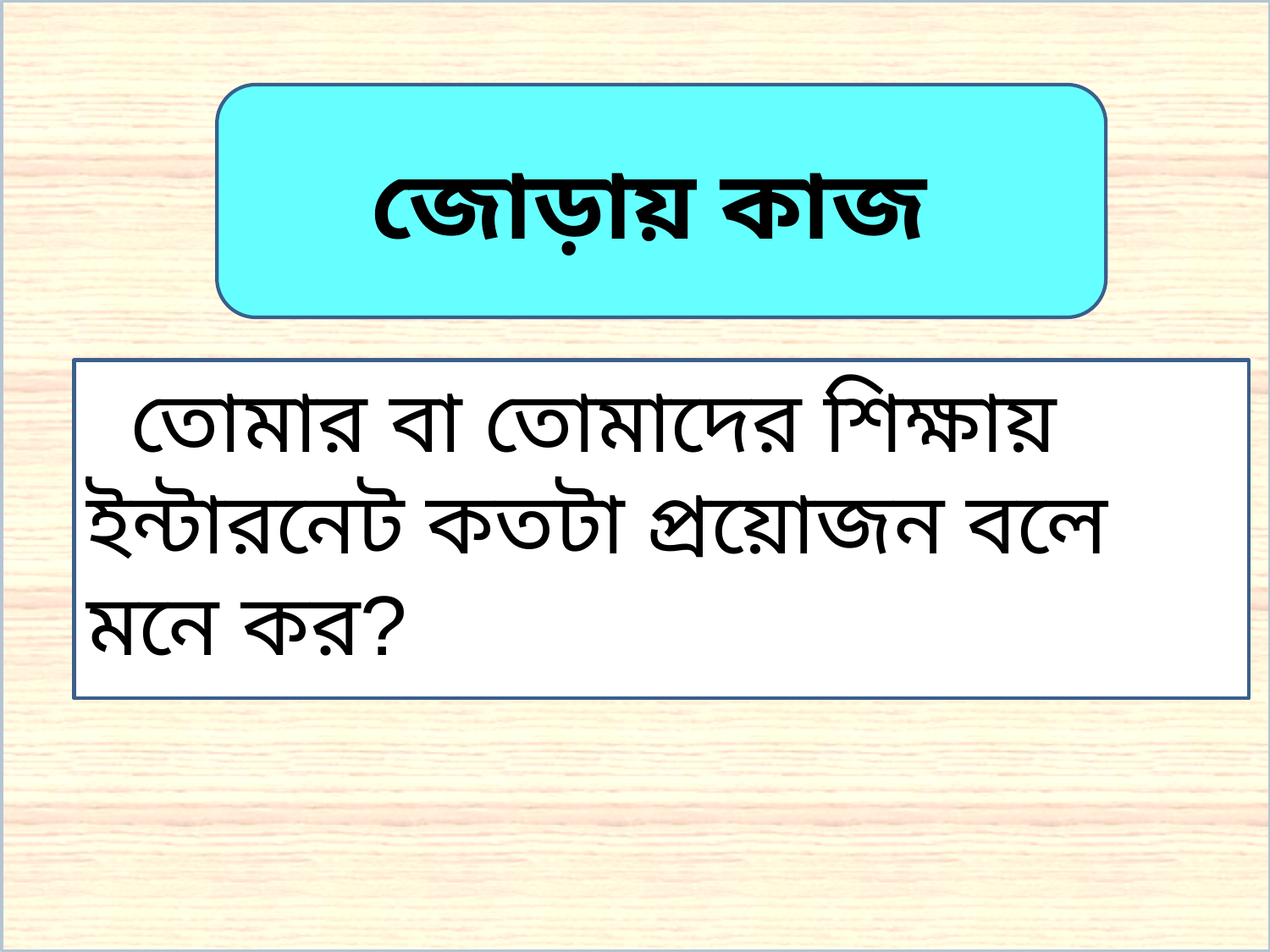

জোড়ায় কাজ

  তোমার বা তোমাদের শিক্ষায় ইন্টারনেট কতটা প্রয়োজন বলে মনে কর?